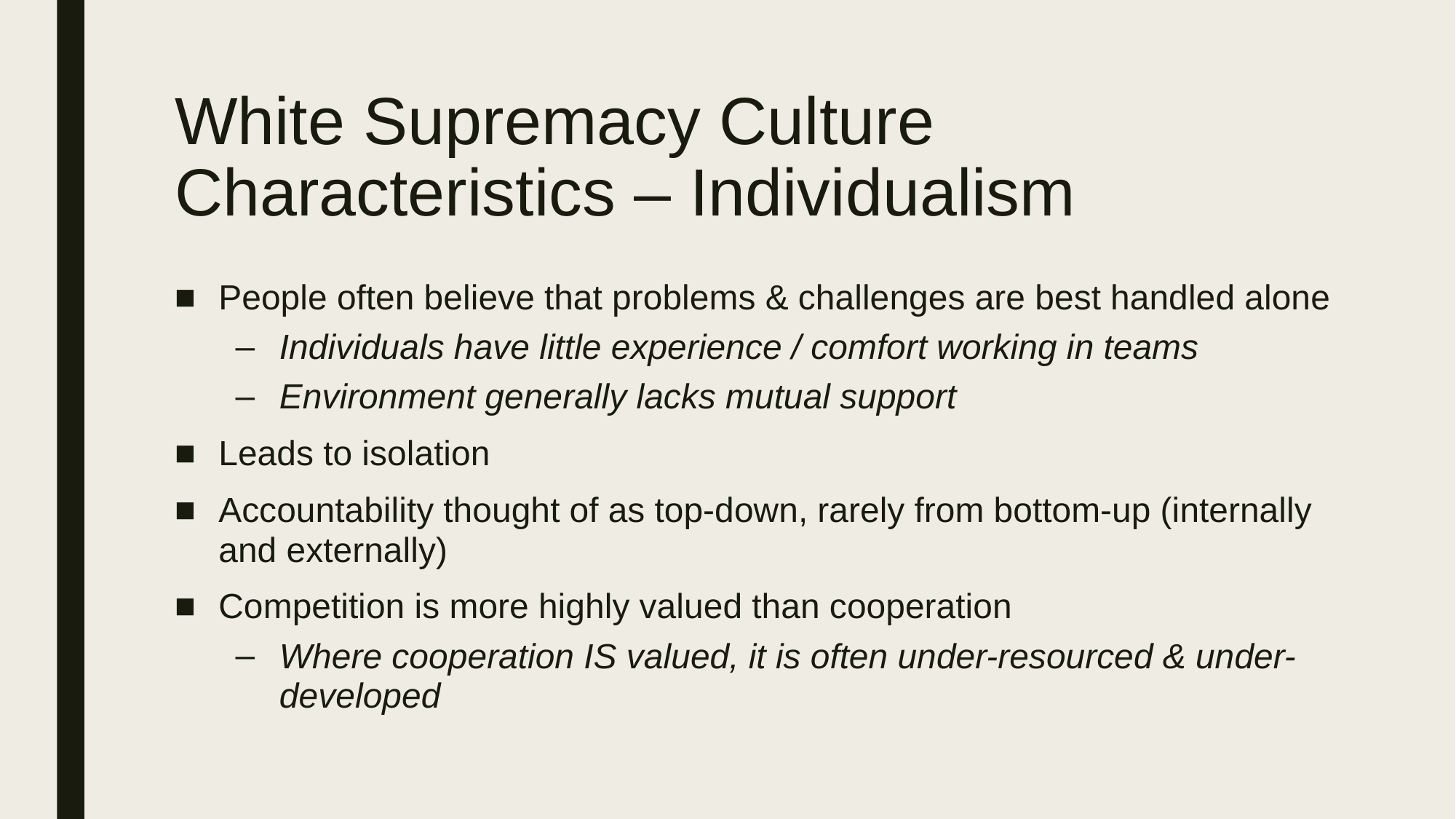

# White Supremacy Culture Characteristics – Individualism
People often believe that problems & challenges are best handled alone
Individuals have little experience / comfort working in teams
Environment generally lacks mutual support
Leads to isolation
Accountability thought of as top-down, rarely from bottom-up (internally and externally)
Competition is more highly valued than cooperation
Where cooperation IS valued, it is often under-resourced & under-developed